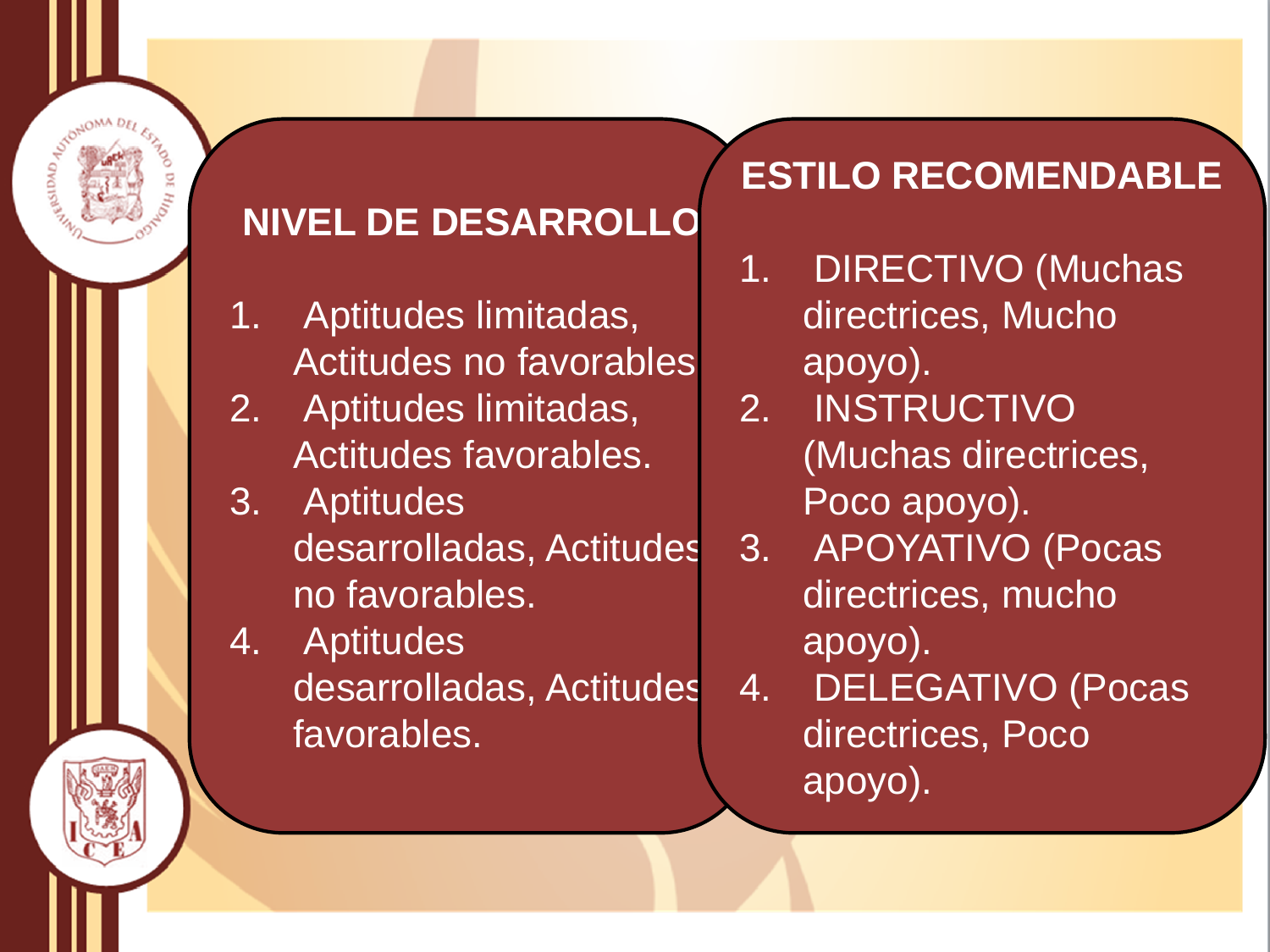

NIVEL DE DESARROLLO

 Aptitudes limitadas, Actitudes no favorables.
 Aptitudes limitadas, Actitudes favorables.
 Aptitudes desarrolladas, Actitudes no favorables.
 Aptitudes desarrolladas, Actitudes favorables.
ESTILO RECOMENDABLE

 DIRECTIVO (Muchas directrices, Mucho apoyo).
 INSTRUCTIVO (Muchas directrices, Poco apoyo).
 APOYATIVO (Pocas directrices, mucho apoyo).
 DELEGATIVO (Pocas directrices, Poco apoyo).